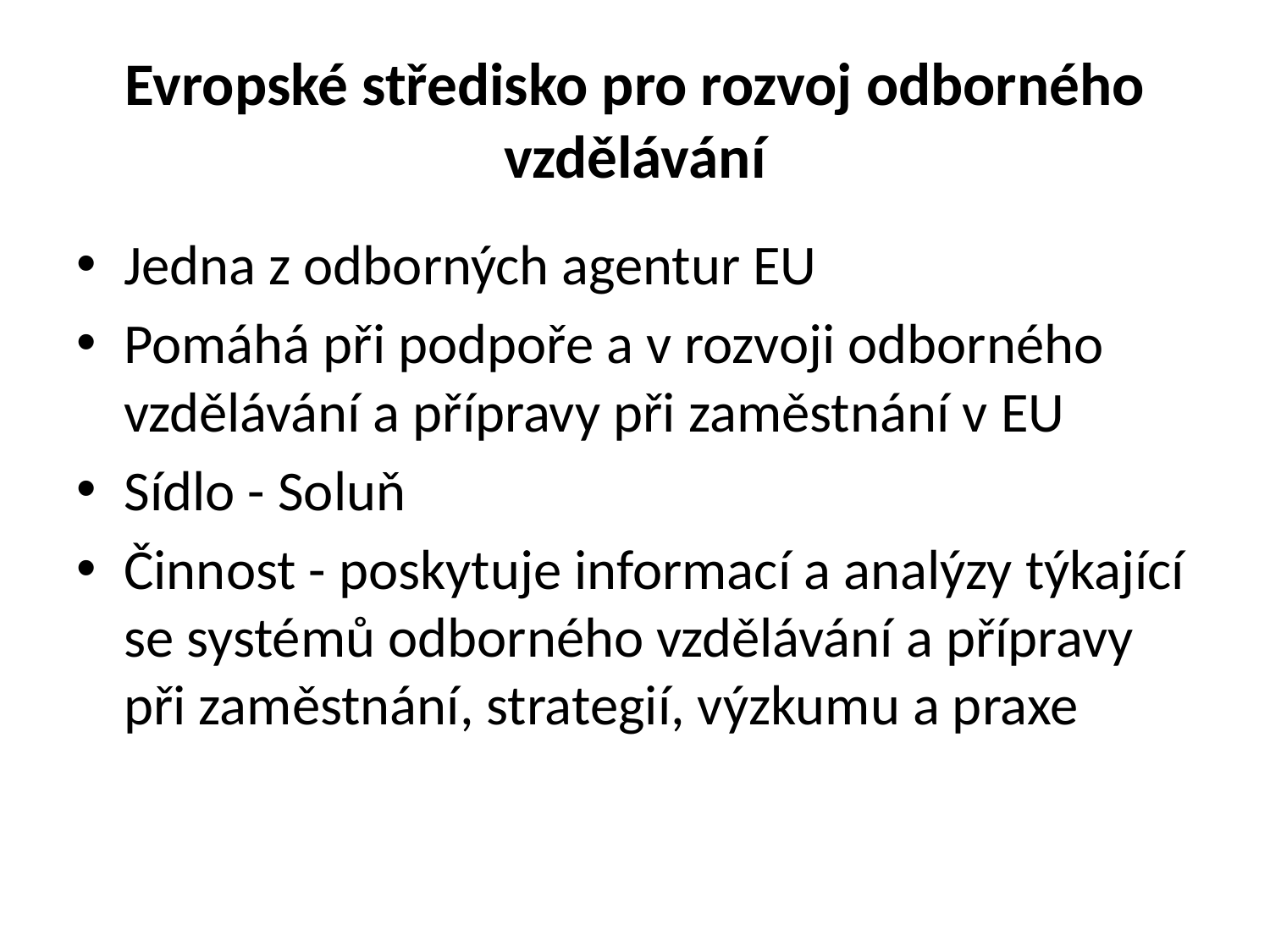

# Evropské středisko pro rozvoj odborného vzdělávání
Jedna z odborných agentur EU
Pomáhá při podpoře a v rozvoji odborného vzdělávání a přípravy při zaměstnání v EU
Sídlo - Soluň
Činnost - poskytuje informací a analýzy týkající se systémů odborného vzdělávání a přípravy při zaměstnání, strategií, výzkumu a praxe